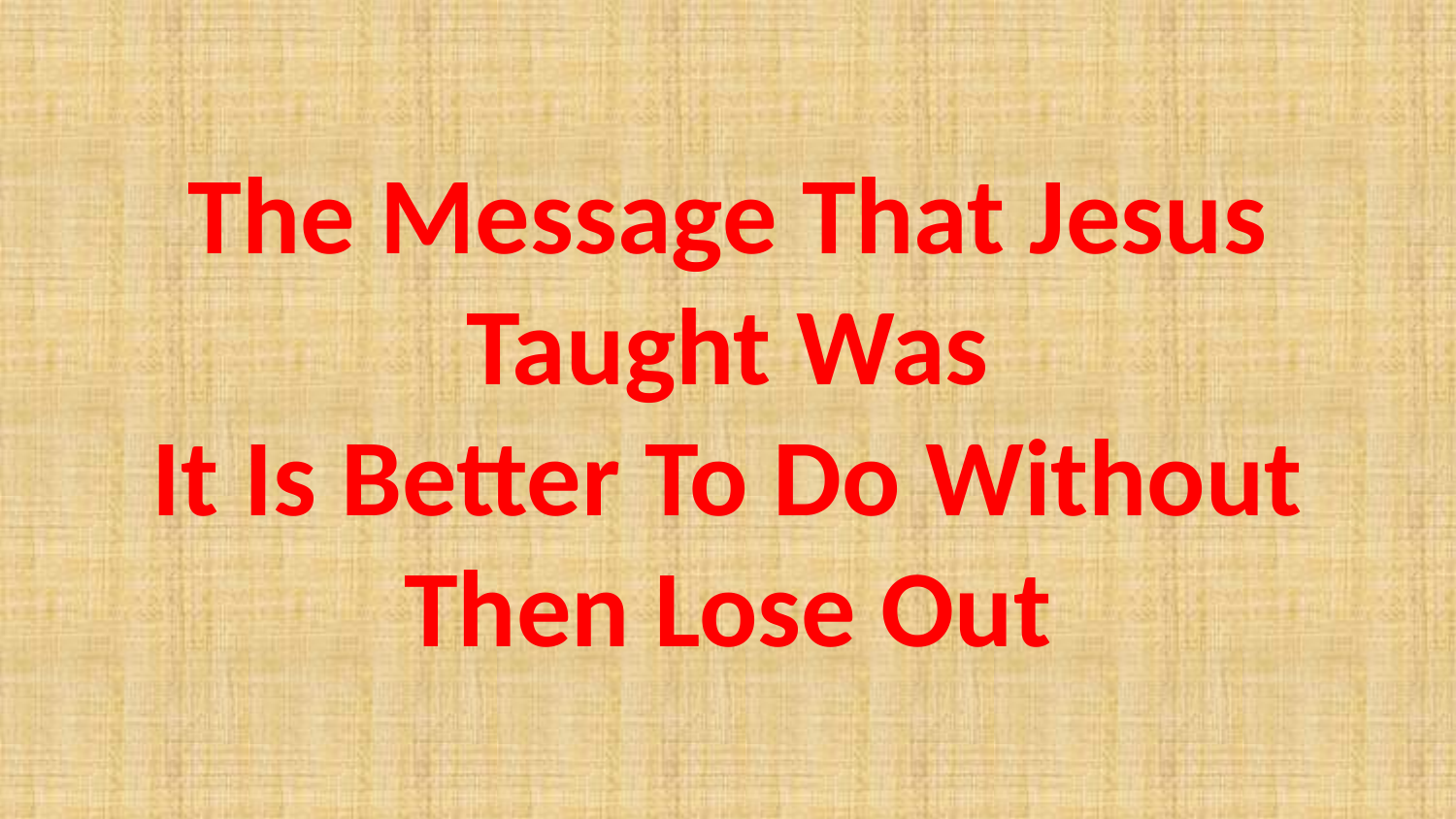

The Message That Jesus
Taught Was
It Is Better To Do Without
Then Lose Out